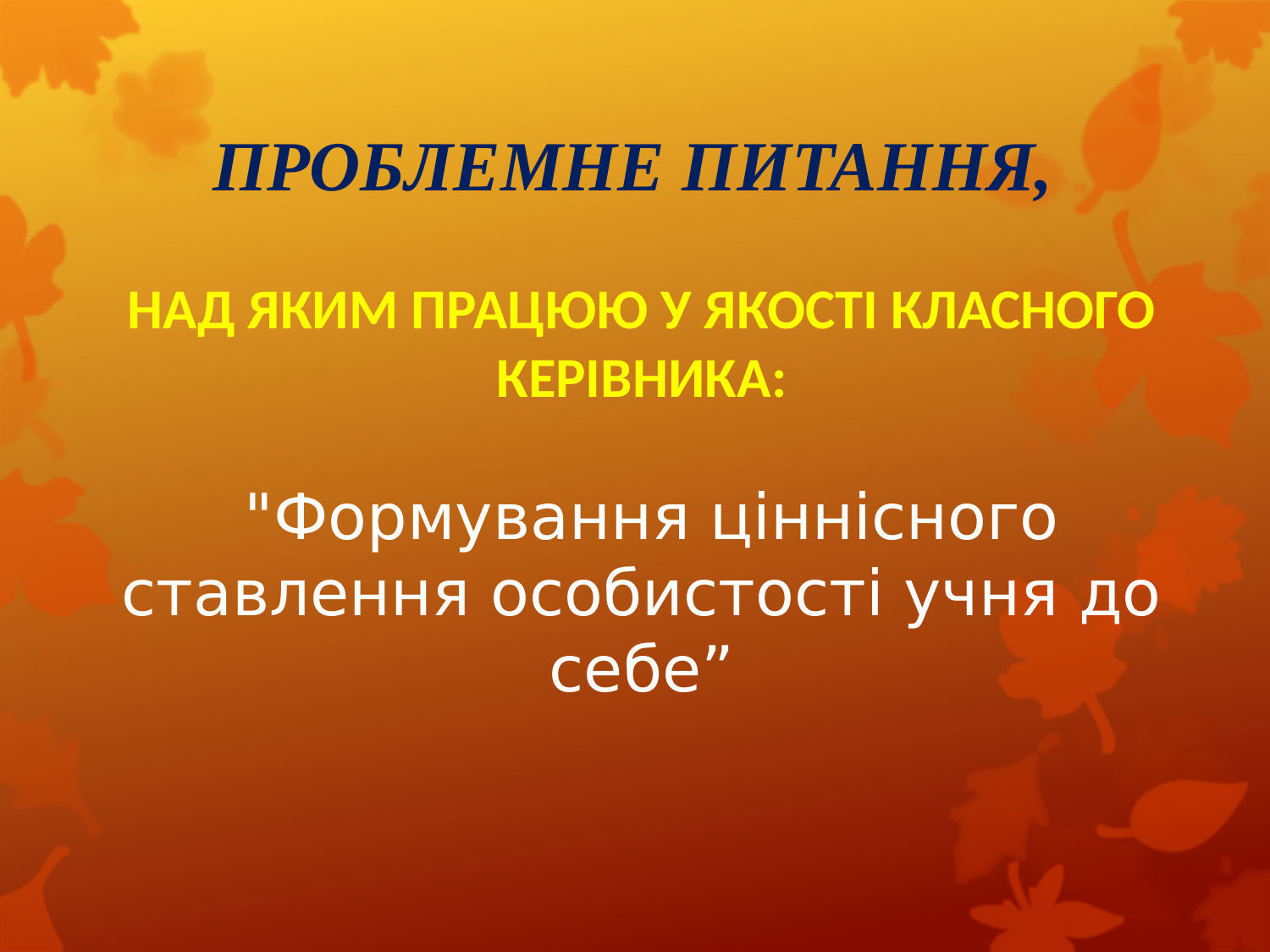

# Проблемне питання, над яким працюю у якості класного керівника: "Формування ціннісного ставлення особистості учня до себе”